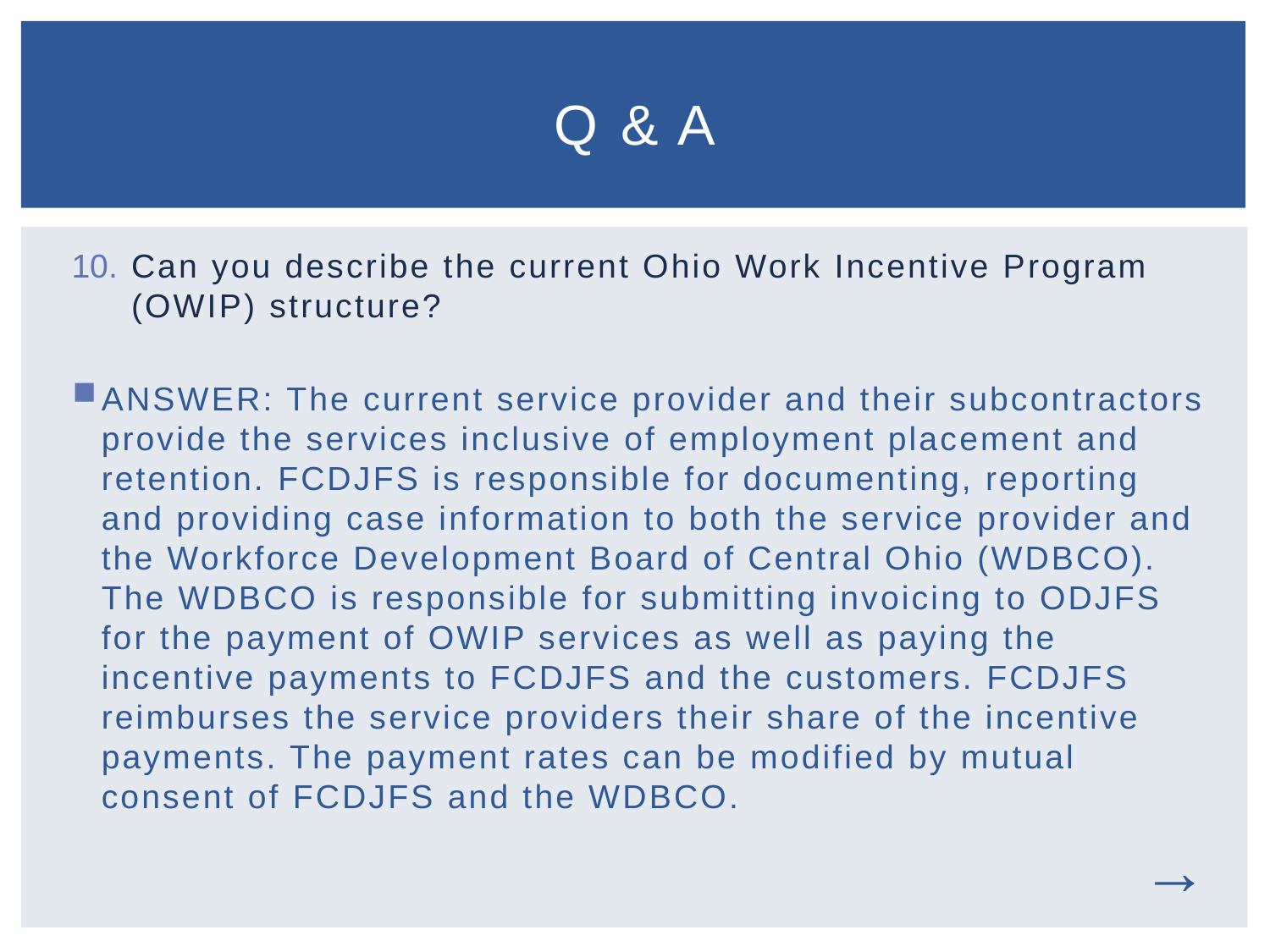

# Q & A
Can you describe the current Ohio Work Incentive Program (OWIP) structure?

ANSWER: The current service provider and their subcontractors provide the services inclusive of employment placement and retention. FCDJFS is responsible for documenting, reporting and providing case information to both the service provider and the Workforce Development Board of Central Ohio (WDBCO). The WDBCO is responsible for submitting invoicing to ODJFS for the payment of OWIP services as well as paying the incentive payments to FCDJFS and the customers. FCDJFS reimburses the service providers their share of the incentive payments. The payment rates can be modified by mutual consent of FCDJFS and the WDBCO.
 →